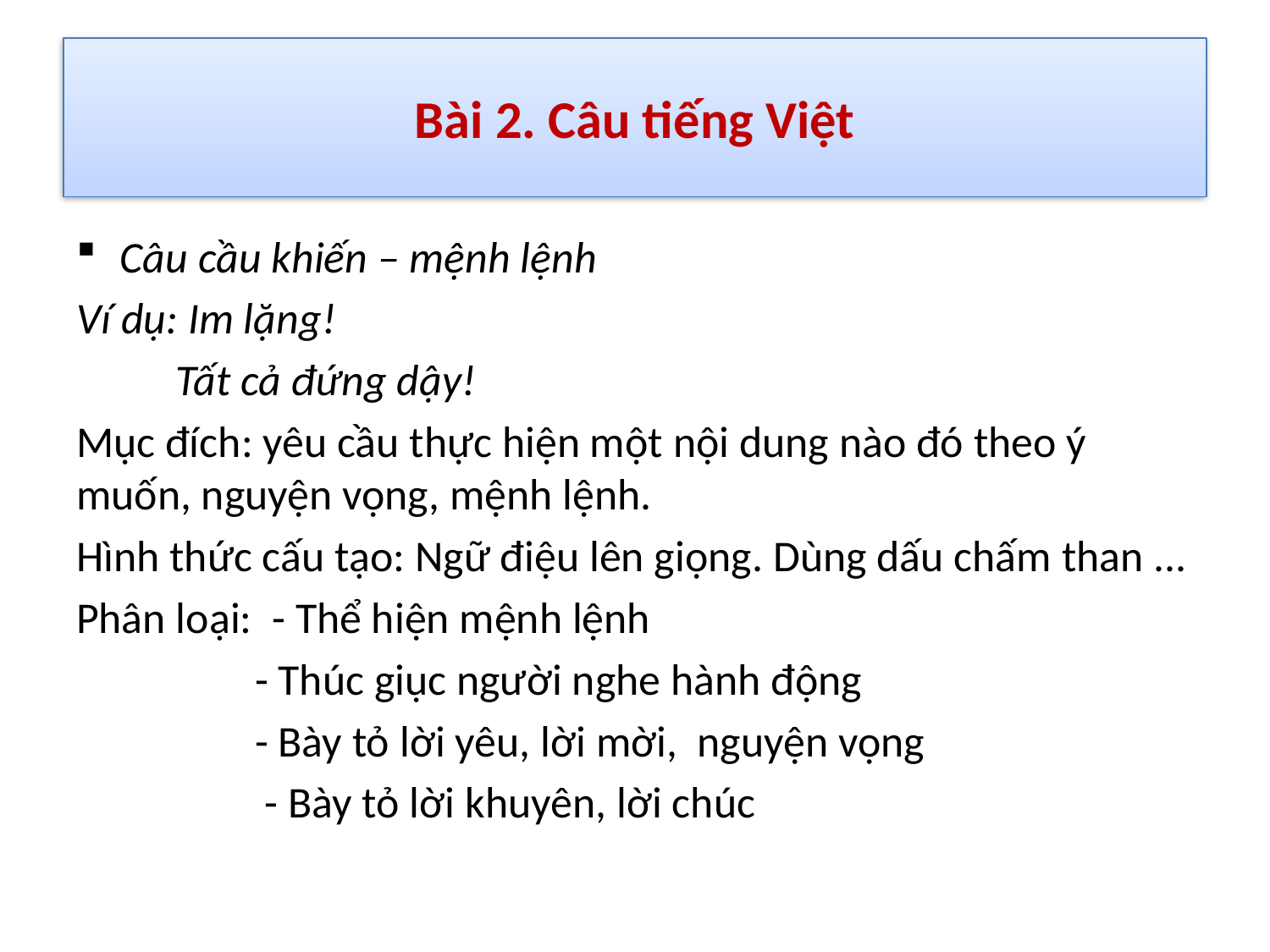

# Bài 2. Câu tiếng Việt
Câu cầu khiến – mệnh lệnh
Ví dụ: Im lặng!
          Tất cả đứng dậy!
Mục đích: yêu cầu thực hiện một nội dung nào đó theo ý muốn, nguyện vọng, mệnh lệnh.
Hình thức cấu tạo: Ngữ điệu lên giọng. Dùng dấu chấm than ...
Phân loại:  - Thể hiện mệnh lệnh
	        - Thúc giục người nghe hành động
	        - Bày tỏ lời yêu, lời mời,  nguyện vọng
	         - Bày tỏ lời khuyên, lời chúc